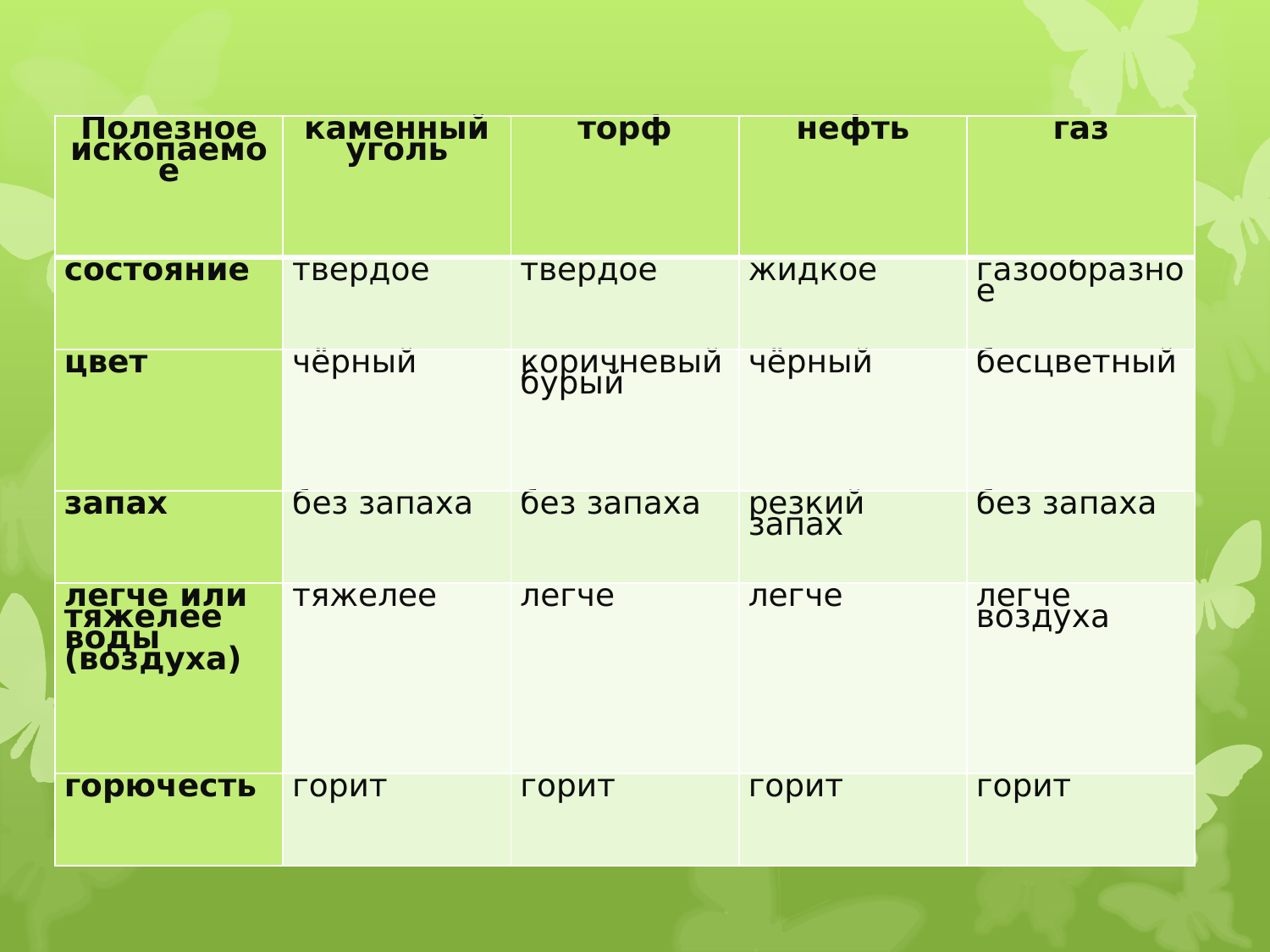

| Полезное ископаемое | каменный уголь | торф | нефть | газ |
| --- | --- | --- | --- | --- |
| состояние | твердое | твёрдое | жидкое | газообразное |
| цвет | чёрный | коричневый бурый | чёрный | бесцветный |
| запах | без запаха | без запаха | резкий запах | без запаха |
| легче или тяжелее воды (воздуха) | тяжелее | легче | легче | легче воздуха |
| горючесть | горит | горит | горит | горит |